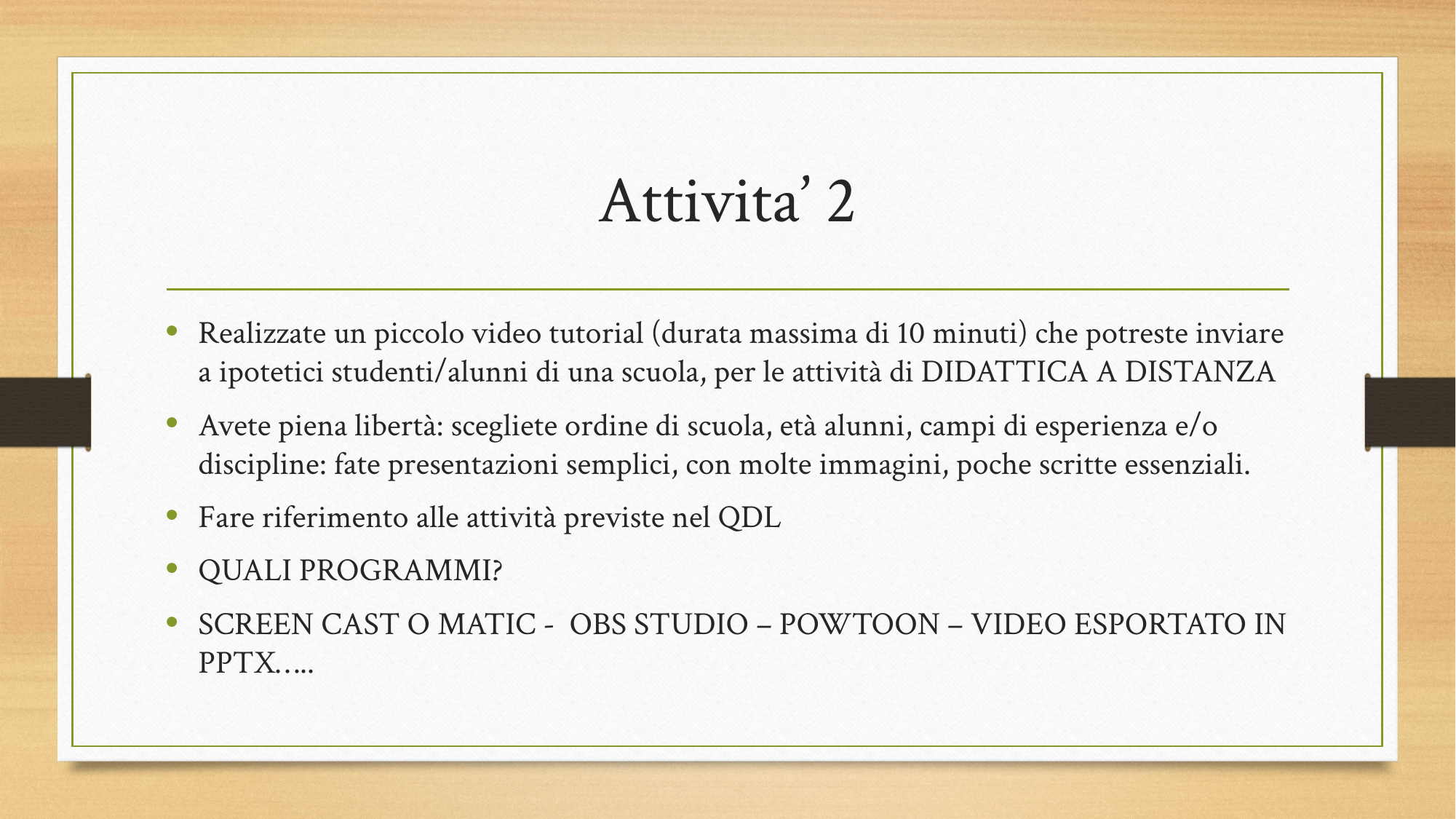

# Attivita’ 2
Realizzate un piccolo video tutorial (durata massima di 10 minuti) che potreste inviare a ipotetici studenti/alunni di una scuola, per le attività di DIDATTICA A DISTANZA
Avete piena libertà: scegliete ordine di scuola, età alunni, campi di esperienza e/o discipline: fate presentazioni semplici, con molte immagini, poche scritte essenziali.
Fare riferimento alle attività previste nel QDL
QUALI PROGRAMMI?
SCREEN CAST O MATIC -  OBS STUDIO – POWTOON – VIDEO ESPORTATO IN PPTX…..